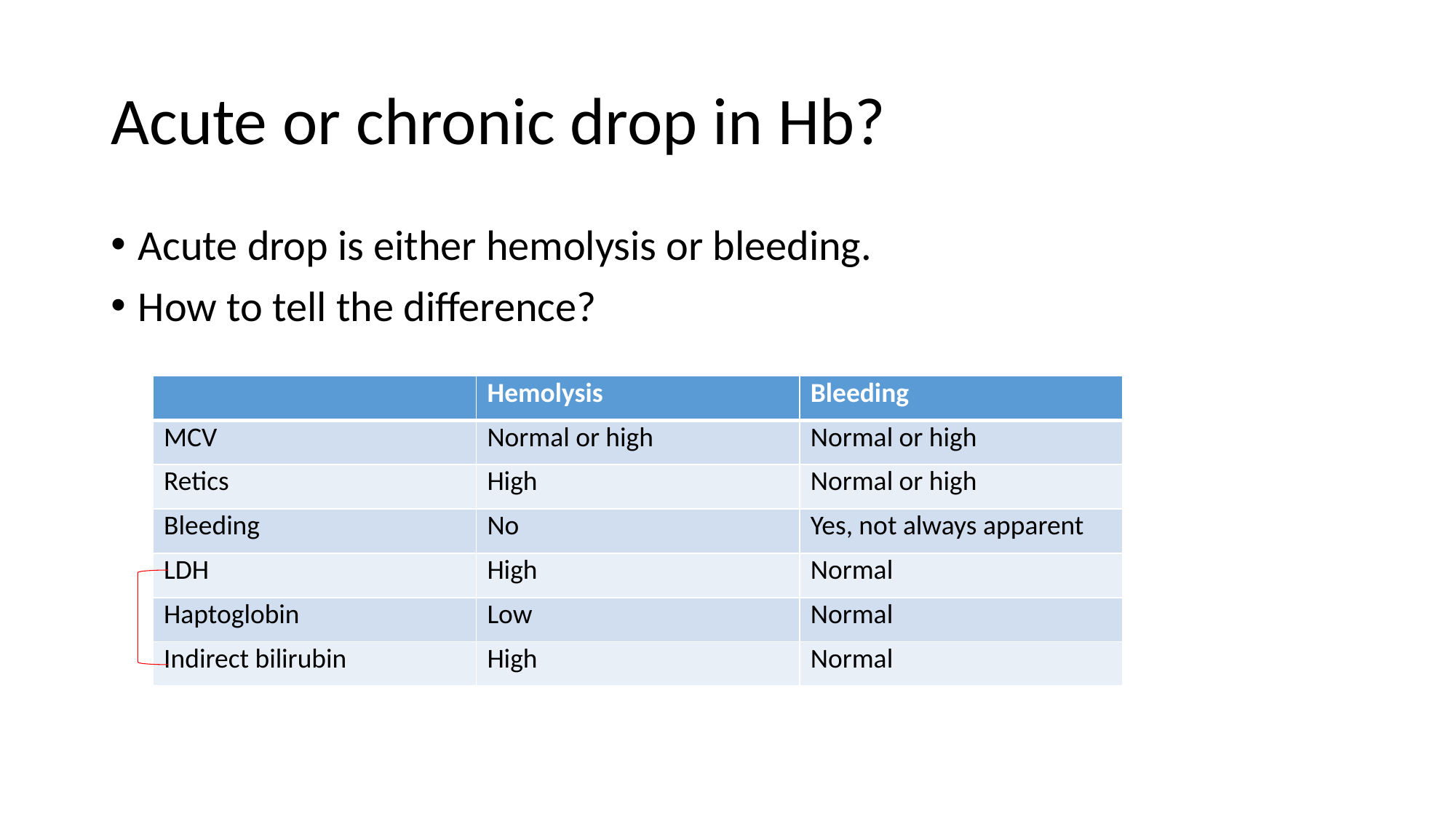

# Acute or chronic drop in Hb?
Acute drop is either hemolysis or bleeding.
How to tell the difference?

|  | Hemolysis | Bleeding |
| --- | --- | --- |
| MCV | Normal or high | Normal or high |
| Retics | High | Normal or high |
| Bleeding | No | Yes, not always apparent |
| LDH | High | Normal |
| Haptoglobin | Low | Normal |
| Indirect bilirubin | High | Normal |